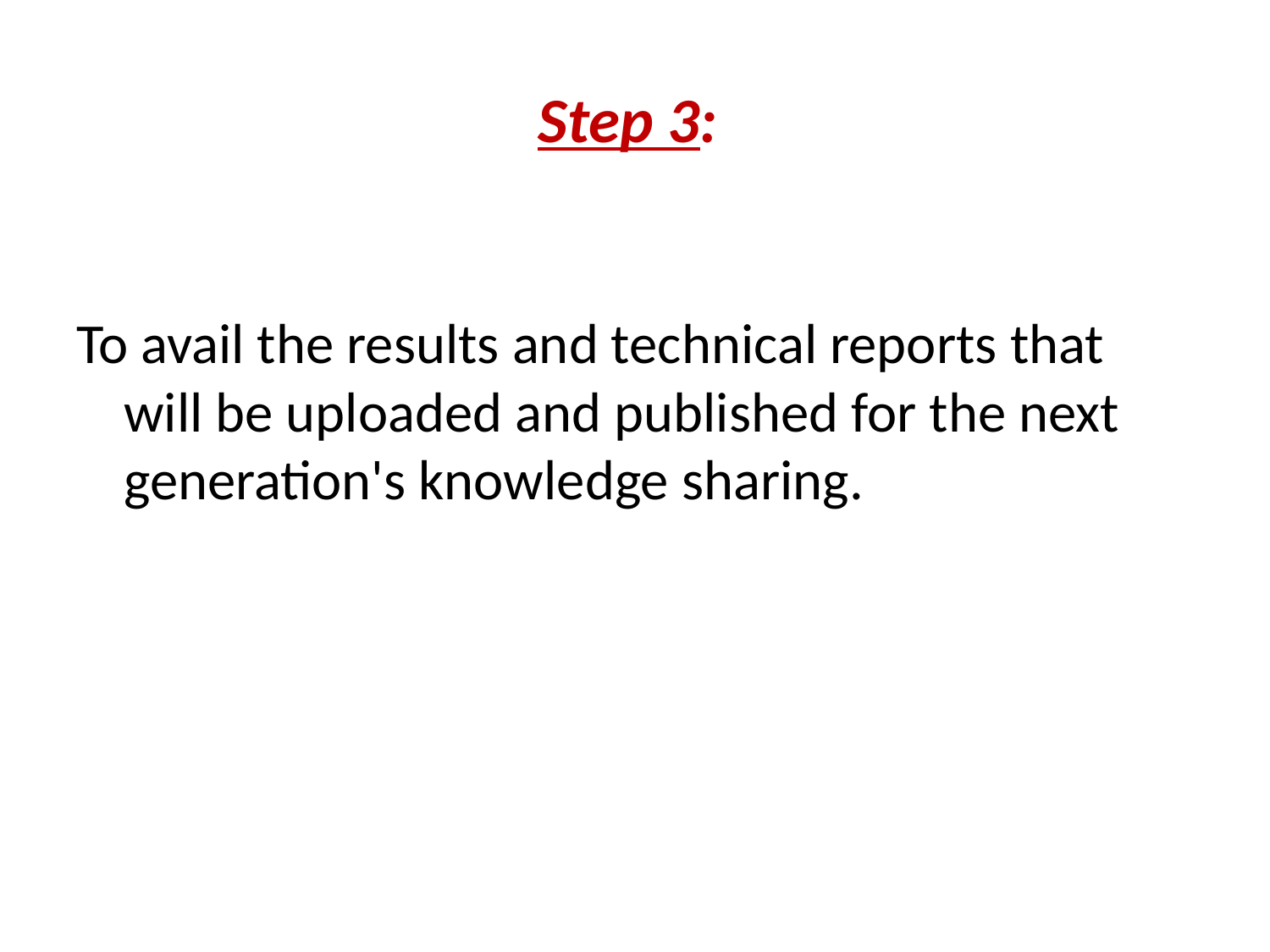

# Step 3:

To avail the results and technical reports that will be uploaded and published for the next generation's knowledge sharing.